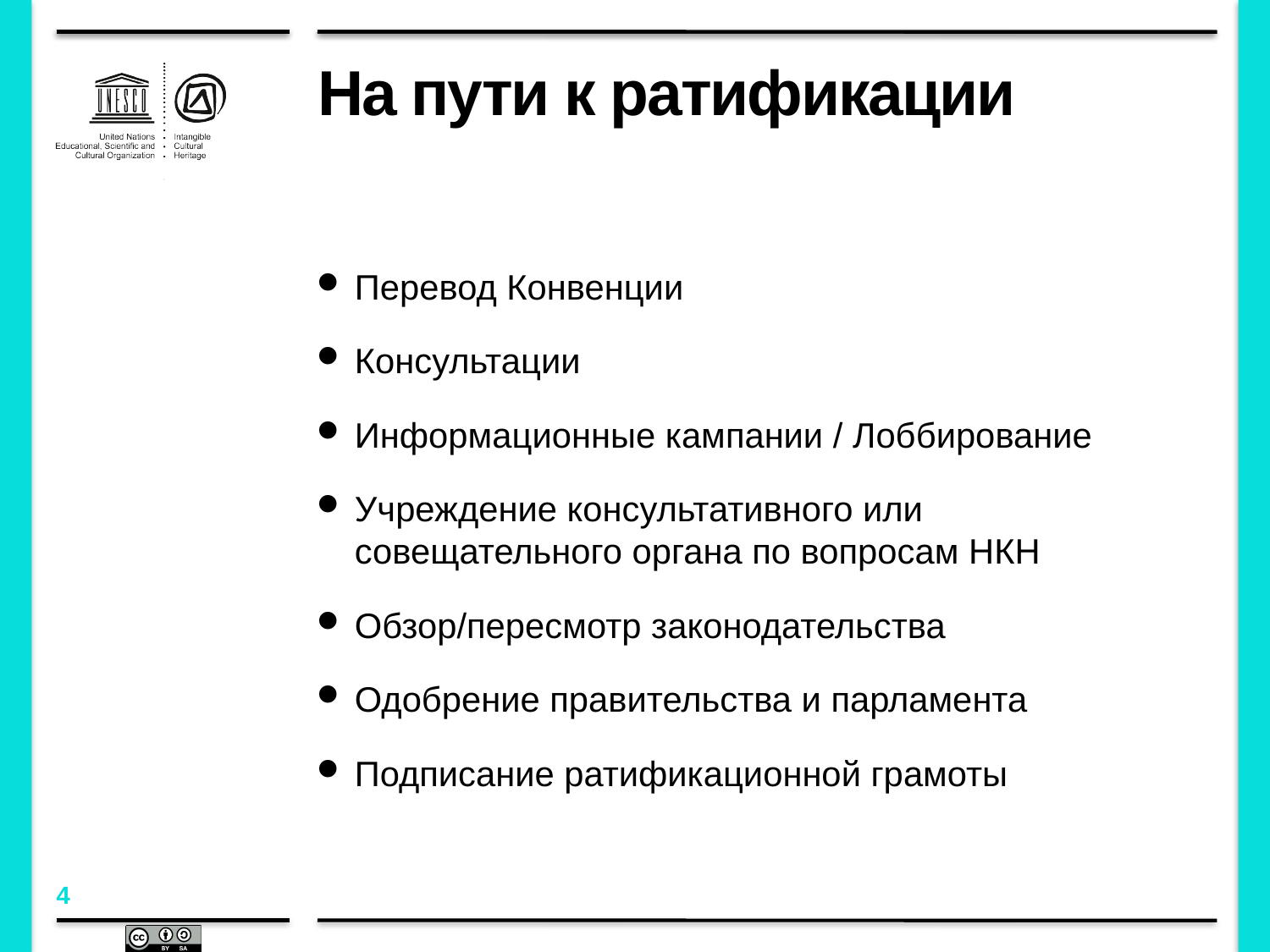

# На пути к ратификации
Перевод Конвенции
Консультации
Информационные кампании / Лоббирование
Учреждение консультативного или совещательного органа по вопросам НКН
Обзор/пересмотр законодательства
Одобрение правительства и парламента
Подписание ратификационной грамоты